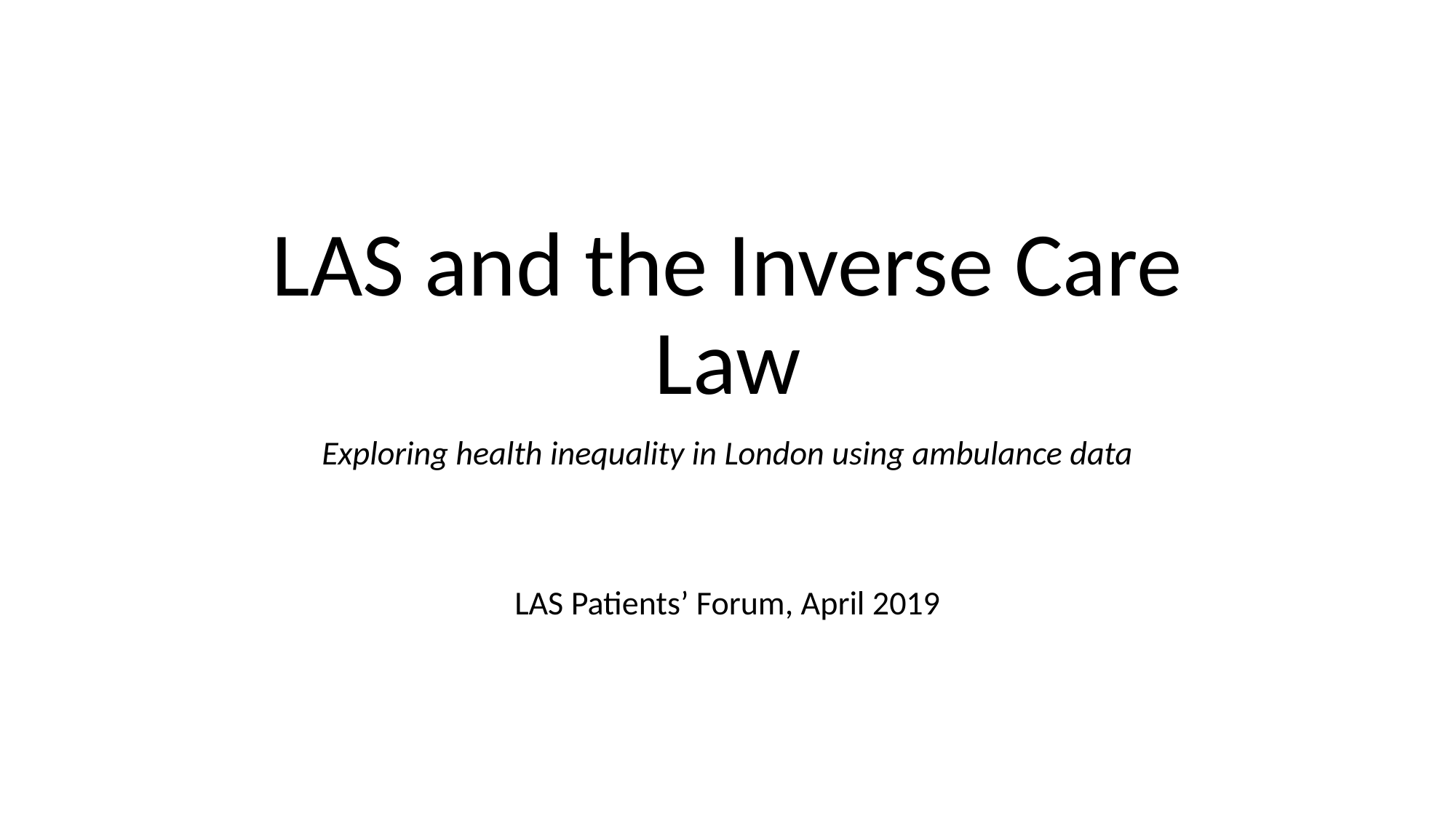

# LAS and the Inverse Care Law
Exploring health inequality in London using ambulance data

LAS Patients’ Forum, April 2019